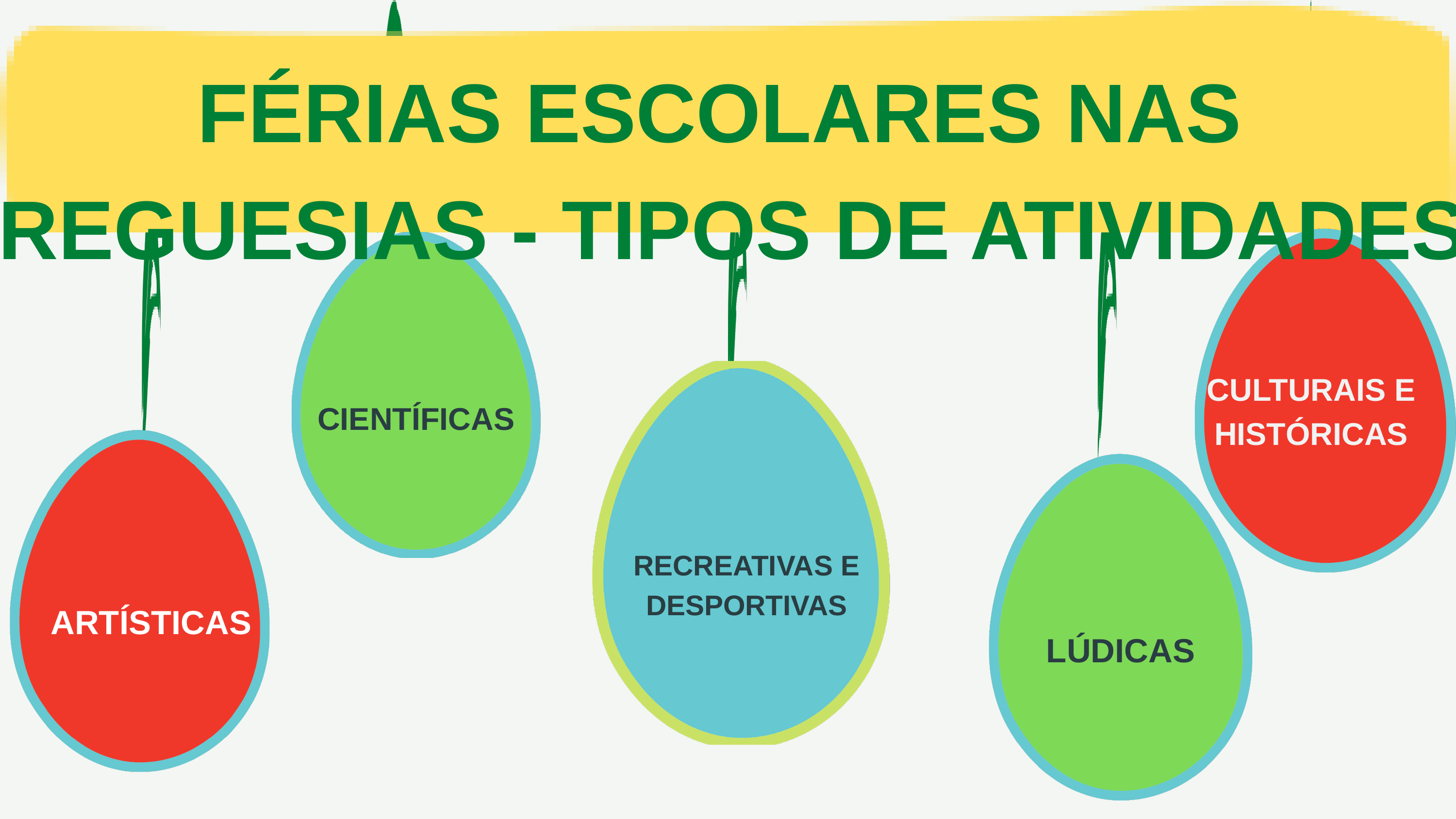

FÉRIAS ESCOLARES NAS FREGUESIAS - TIPOS DE ATIVIDADES

CULTURAIS E HISTÓRICAS

LÚDICAS

CIENTÍFICAS

RECREATIVAS E DESPORTIVAS
ARTÍSTICAS